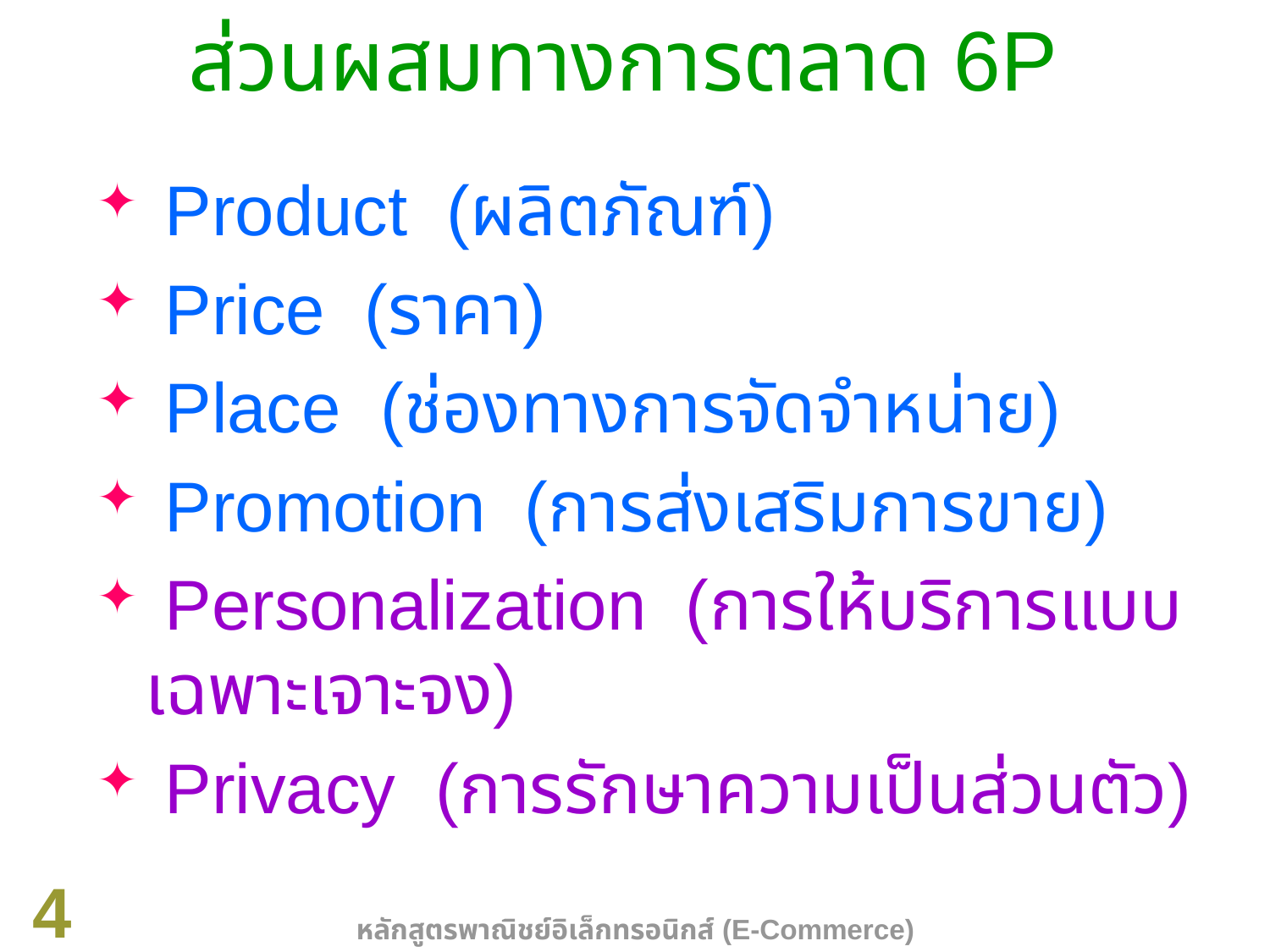

# ส่วนผสมทางการตลาด 6P
 Product  (ผลิตภัณฑ์)
 Price  (ราคา)
 Place  (ช่องทางการจัดจำหน่าย)
 Promotion  (การส่งเสริมการขาย)
 Personalization  (การให้บริการแบบเฉพาะเจาะจง)
 Privacy  (การรักษาความเป็นส่วนตัว)
4